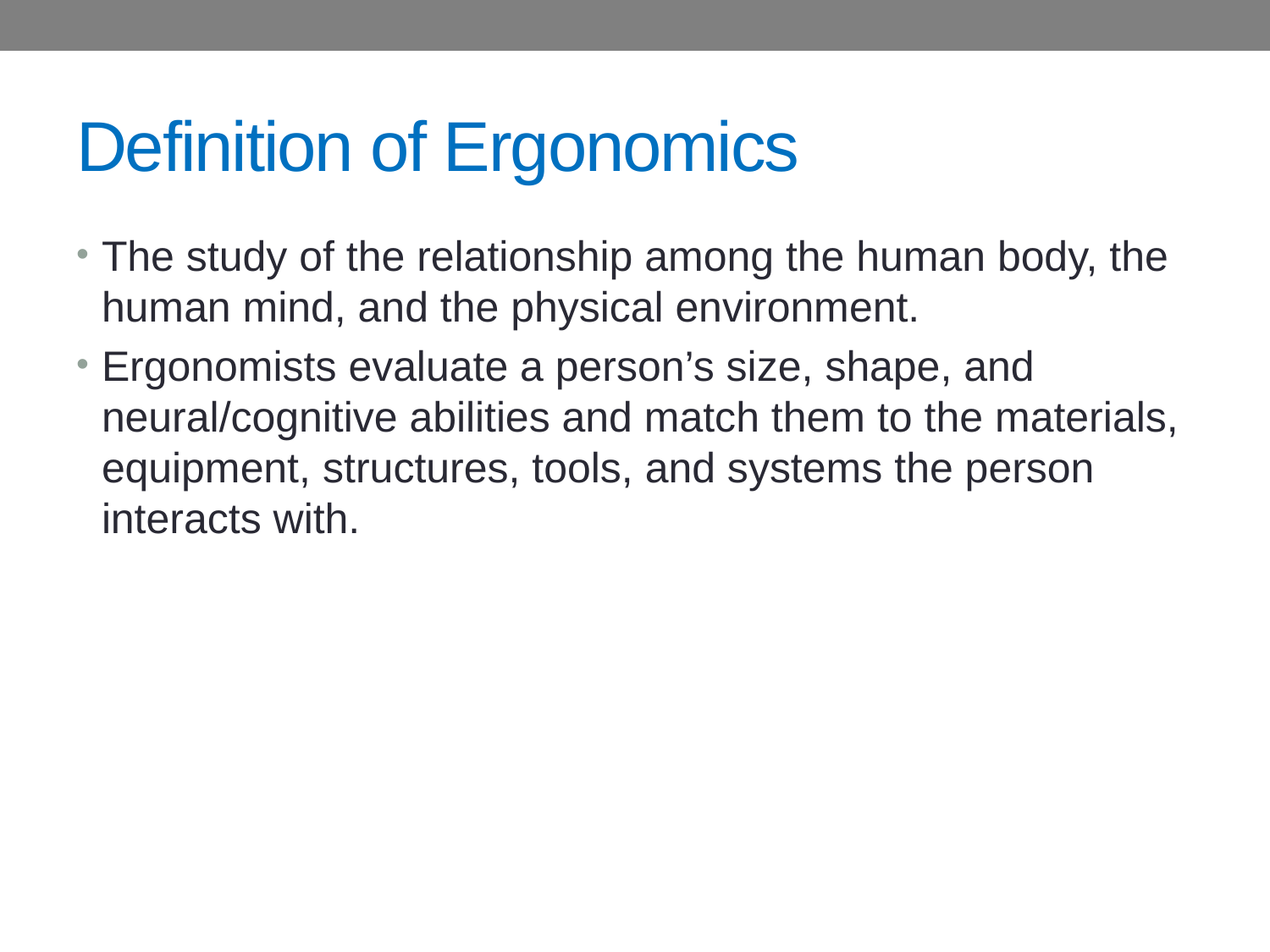

# Definition of Ergonomics
The study of the relationship among the human body, the human mind, and the physical environment.
Ergonomists evaluate a person’s size, shape, and neural/cognitive abilities and match them to the materials, equipment, structures, tools, and systems the person interacts with.